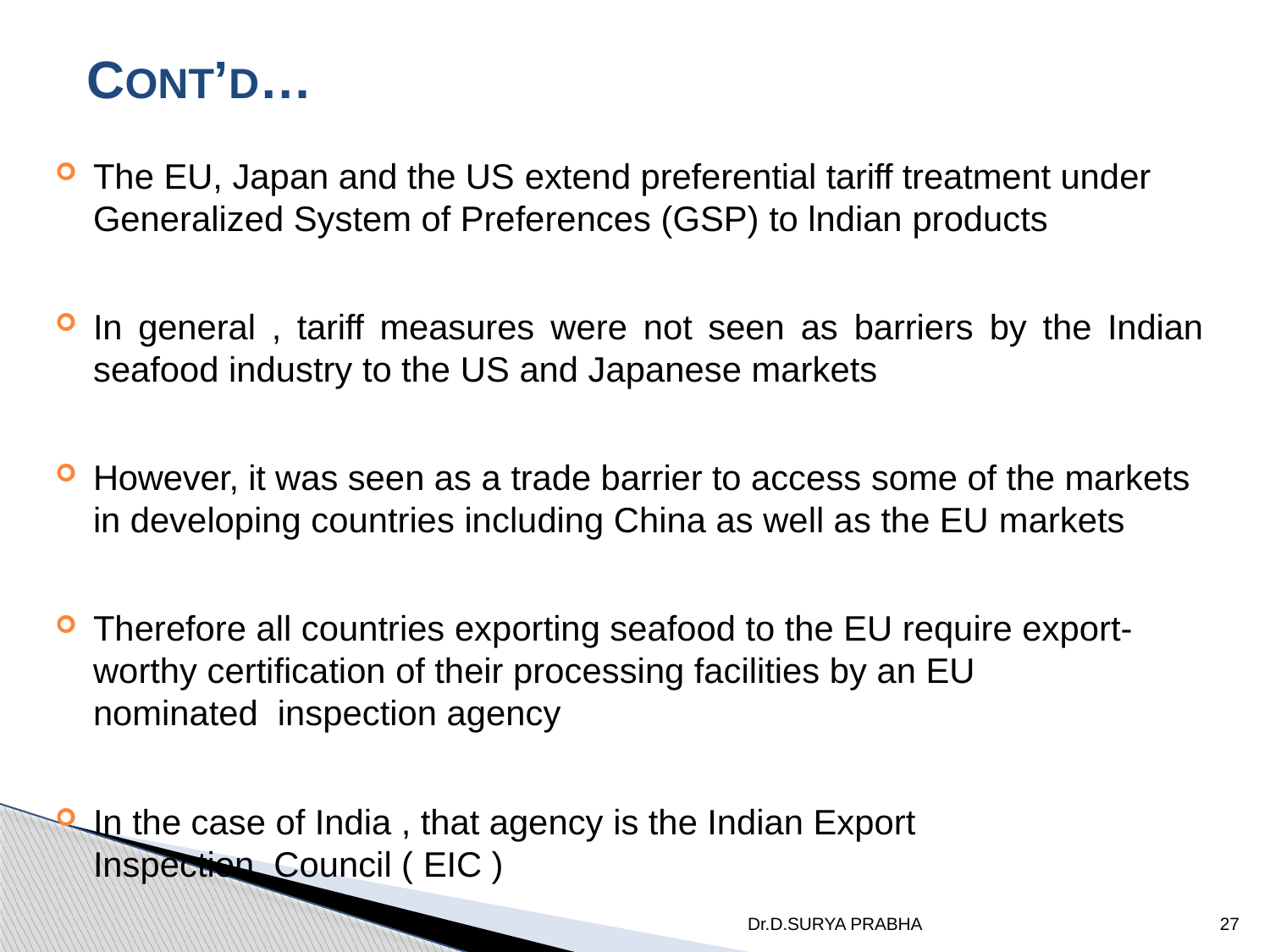

# CONT’D…
The EU, Japan and the US extend preferential tariff treatment under  Generalized System of Preferences (GSP) to lndian products

In general , tariff measures were not seen as barriers by the Indian
seafood industry to the US and Japanese markets

However, it was seen as a trade barrier to access some of the markets  in developing countries including China as well as the EU markets

Therefore all countries exporting seafood to the EU require export-  worthy certification of their processing facilities by an EU nominated  inspection agency

In the case of India , that agency is the Indian Export Inspection  Council ( EIC )
Dr.D.SURYA PRABHA
27